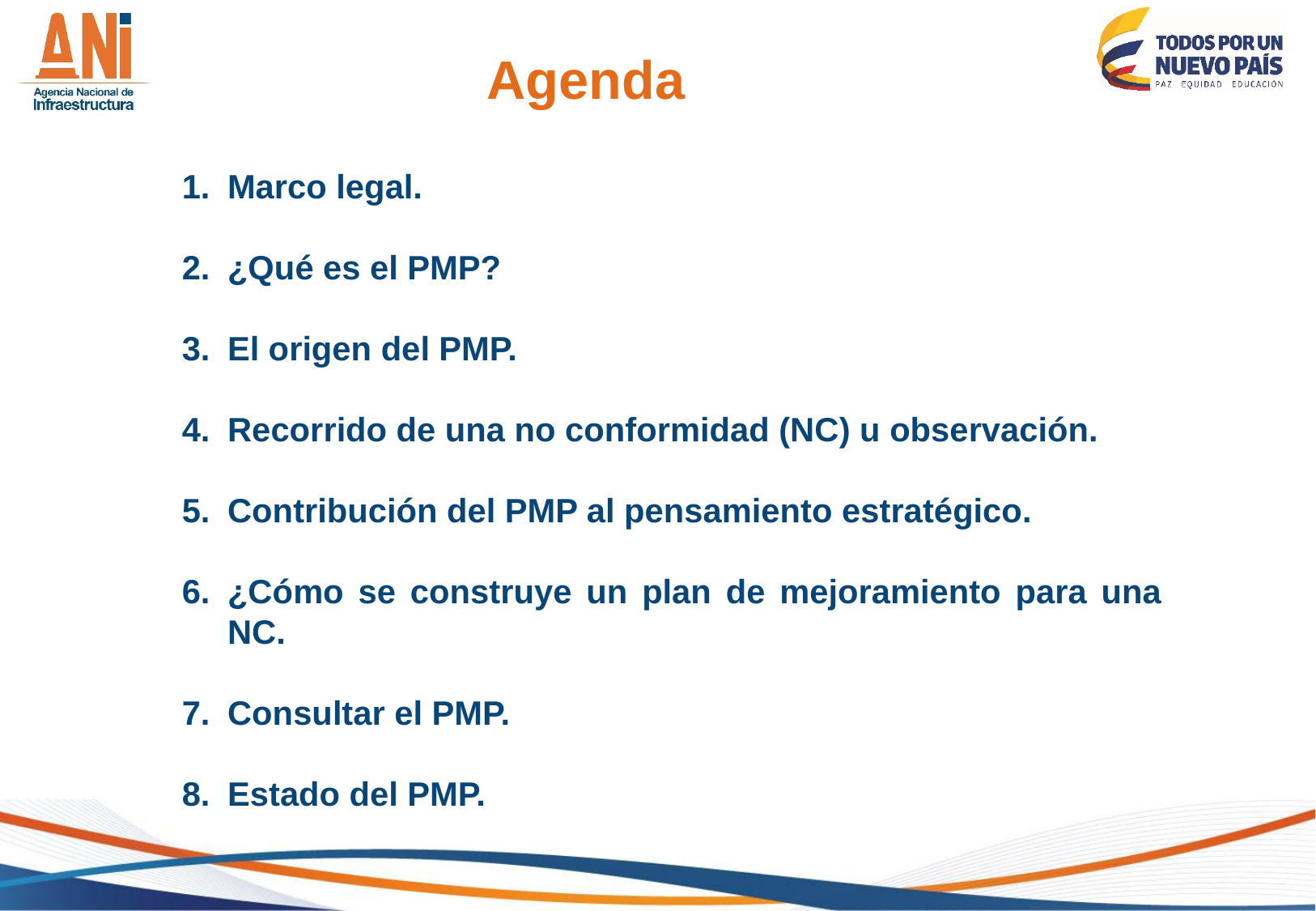

Agenda
Marco legal.

¿Qué es el PMP?

El origen del PMP.

Recorrido de una no conformidad (NC) u observación.

Contribución del PMP al pensamiento estratégico.

¿Cómo se construye un plan de mejoramiento para una NC.

Consultar el PMP.

Estado del PMP.